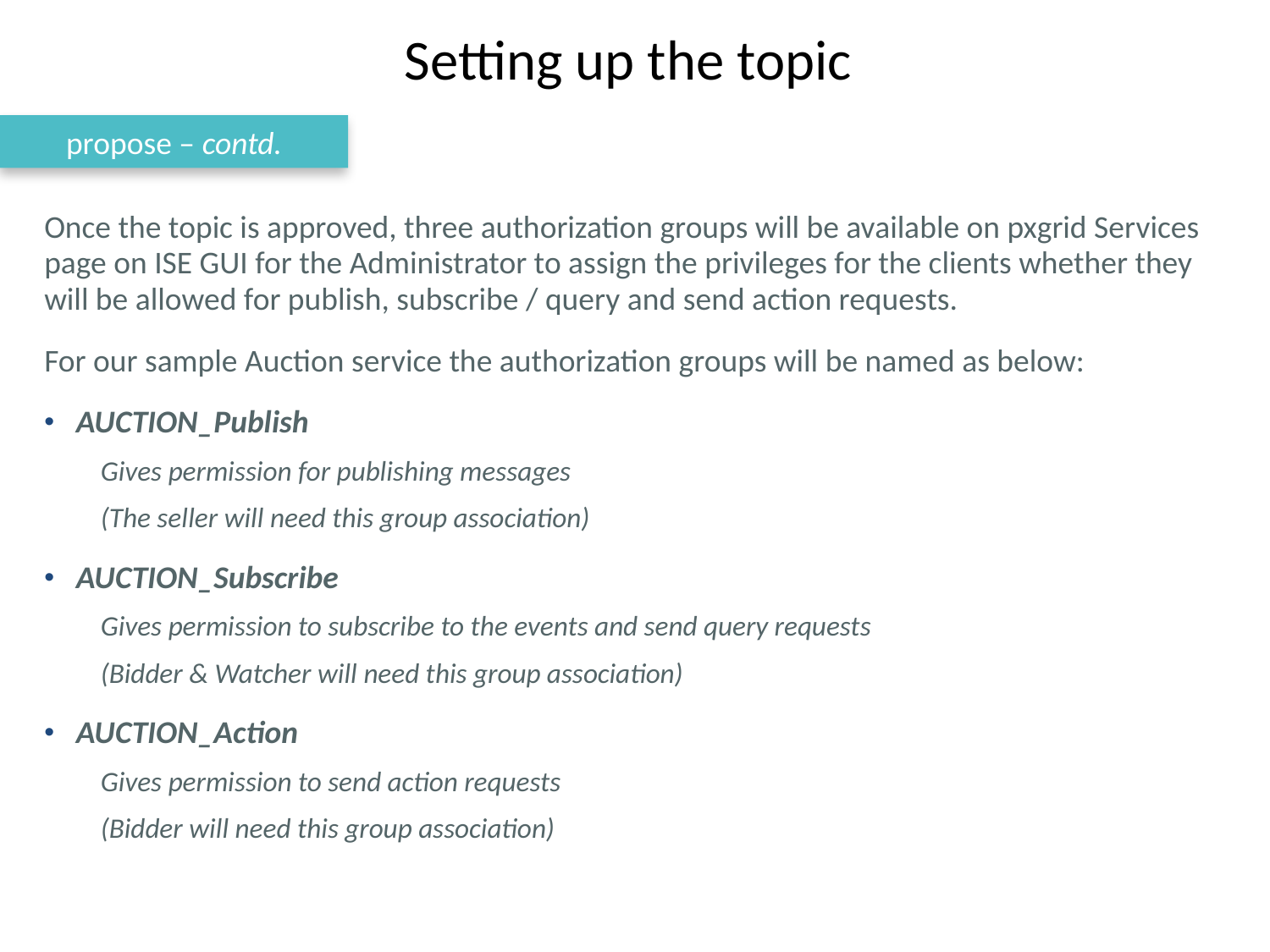

# Setting up the topic
propose – contd.
Once the topic is approved, three authorization groups will be available on pxgrid Services page on ISE GUI for the Administrator to assign the privileges for the clients whether they will be allowed for publish, subscribe / query and send action requests.
For our sample Auction service the authorization groups will be named as below:
AUCTION_Publish
Gives permission for publishing messages
(The seller will need this group association)
AUCTION_Subscribe
Gives permission to subscribe to the events and send query requests
(Bidder & Watcher will need this group association)
AUCTION_Action
Gives permission to send action requests
(Bidder will need this group association)